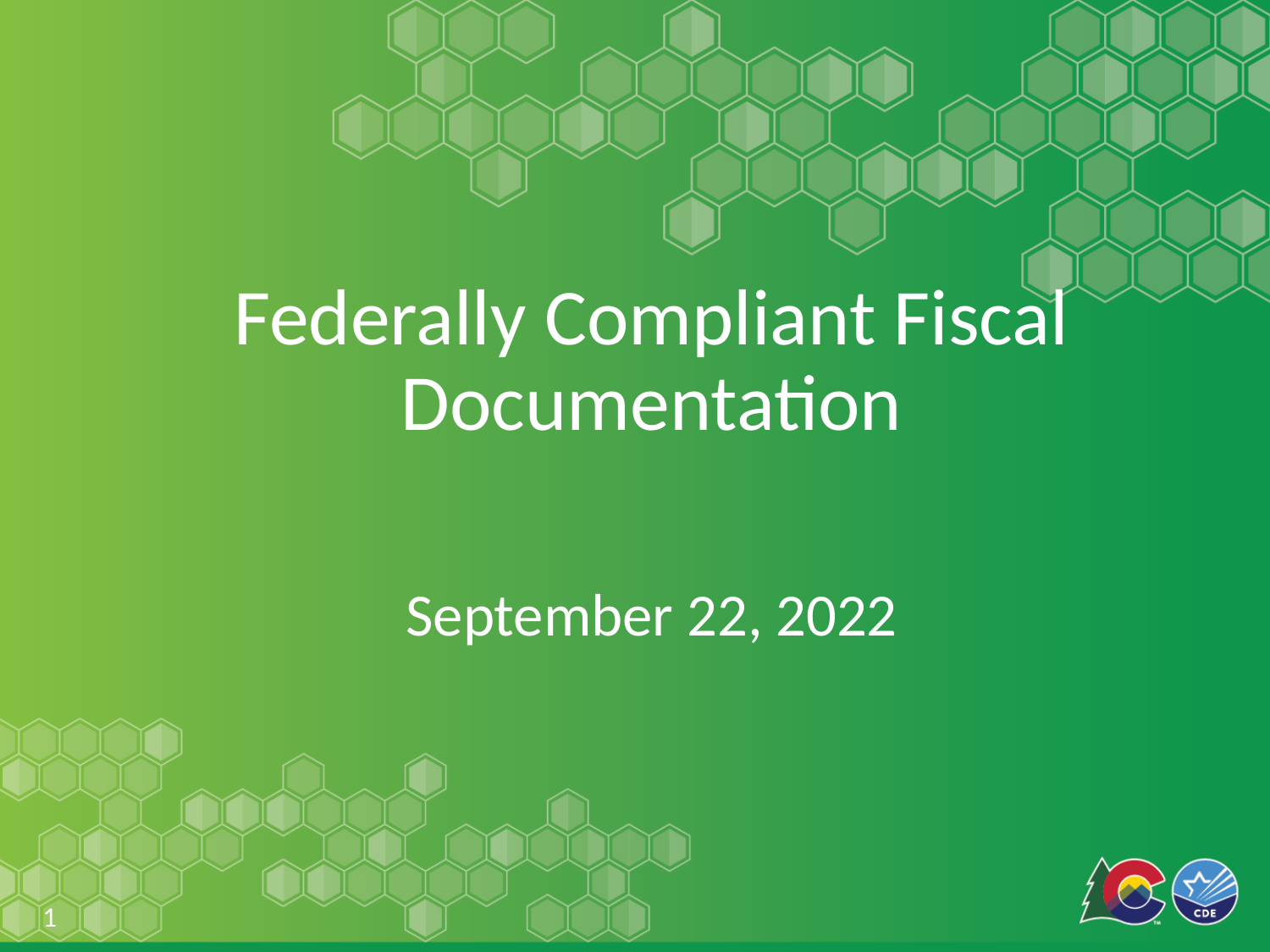

# Federally Compliant Fiscal Documentation
September 22, 2022

1